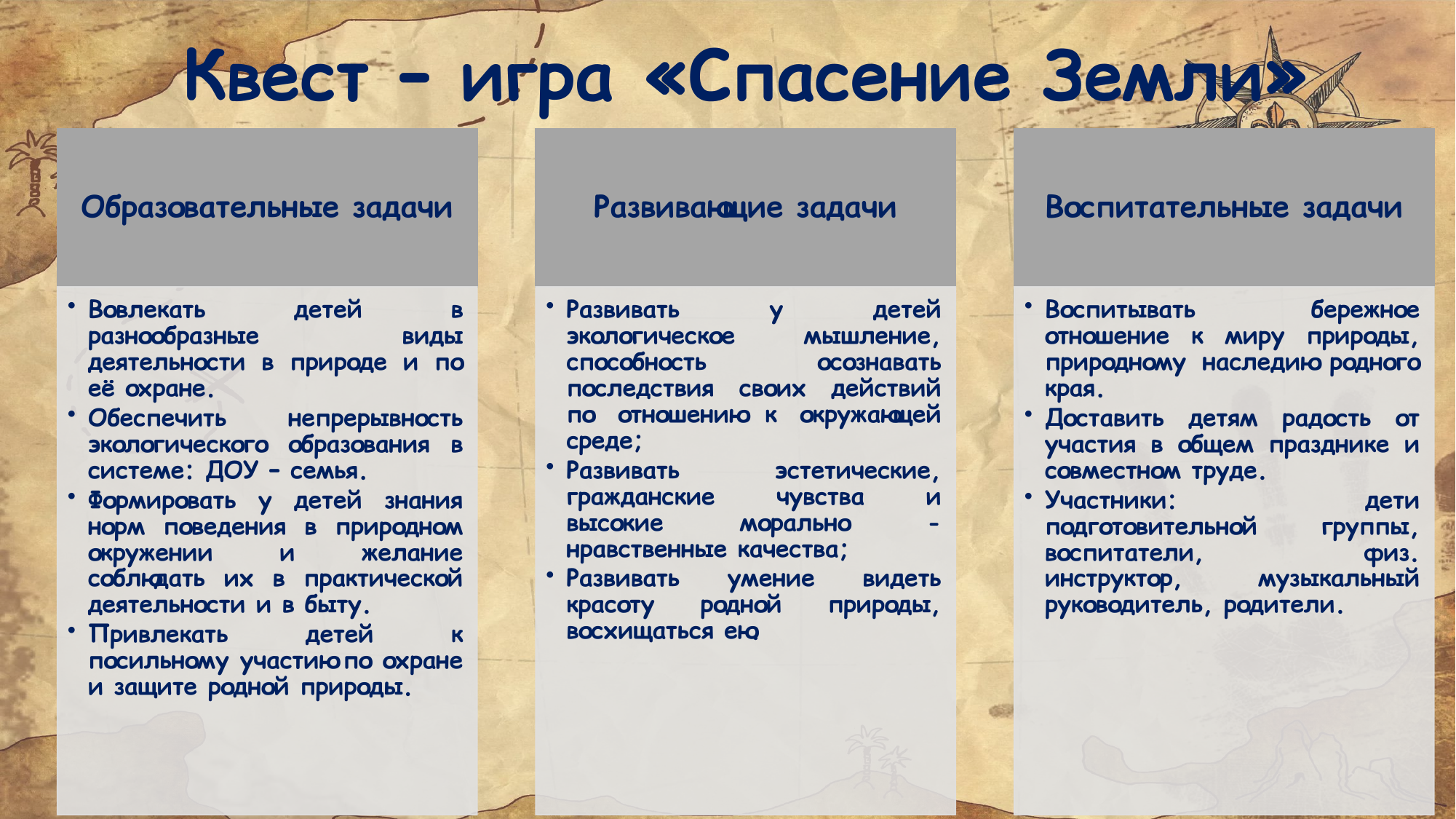

Квест – игра «Спасение Земли»
Образовательные задачи
Вовлекать детей в разнообразные виды деятельности в природе и по её охране.
Обеспечить непрерывность экологического образования в системе: ДОУ – семья.
Формировать у детей знания норм поведения в природном окружении и желание соблюдать их в практической деятельности и в быту.
Привлекать детей к посильному участию по охране и защите родной природы.
Развивающие задачи
Развивать у детей экологическое мышление, способность осознавать последствия своих действий по отношению к окружающей среде;
Развивать эстетические, гражданские чувства и высокие морально - нравственные качества;
Развивать умение видеть красоту родной природы, восхищаться ею.
Воспитательные задачи
Воспитывать бережное отношение к миру природы, природному наследию родного края.
Доставить детям радость от участия в общем празднике и совместном труде.
Участники: дети подготовительной группы, воспитатели, физ. инструктор, музыкальный руководитель, родители.